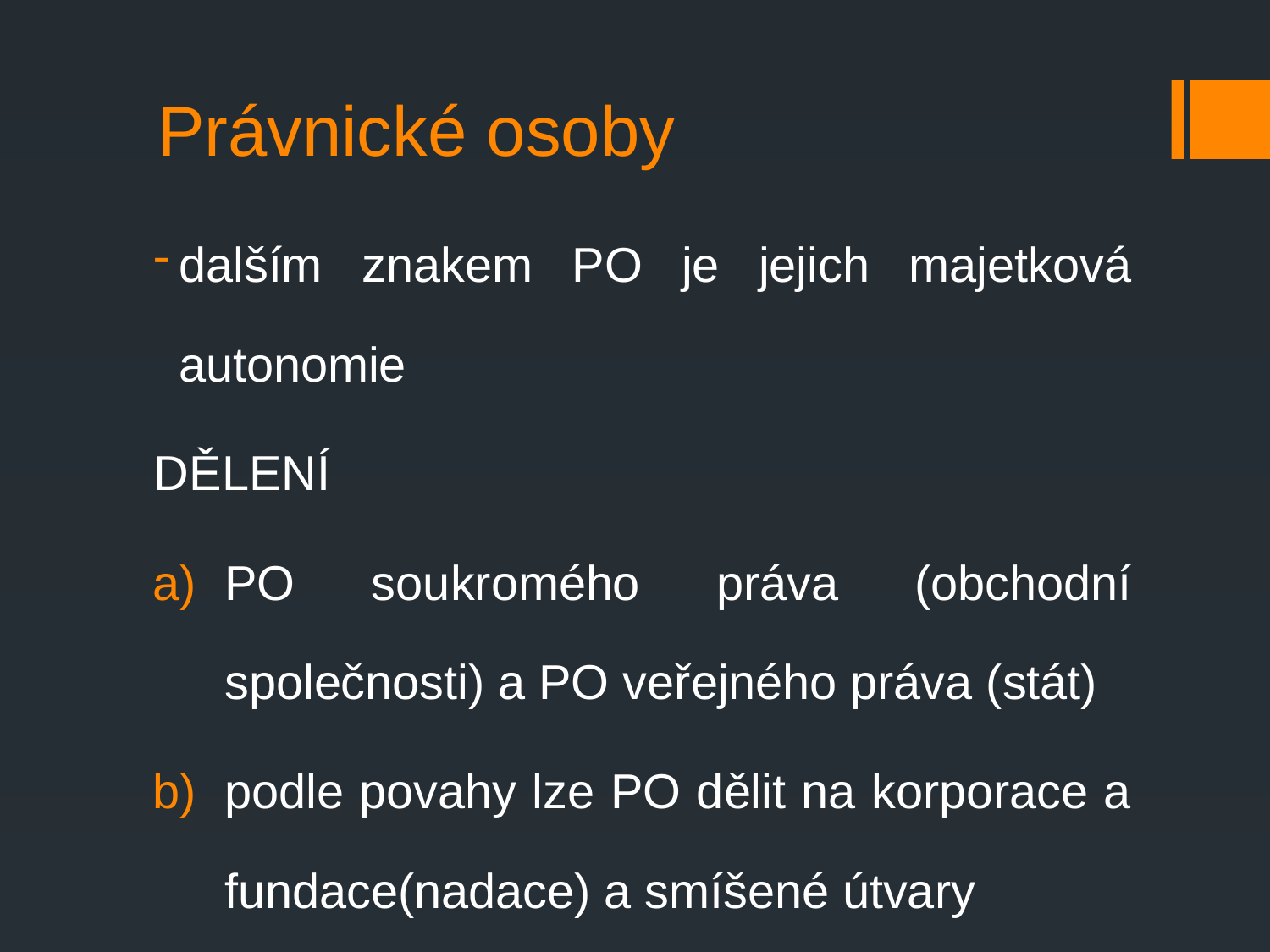

# Právnické osoby
dalším znakem PO je jejich majetková autonomie
DĚLENÍ
PO soukromého práva (obchodní společnosti) a PO veřejného práva (stát)
podle povahy lze PO dělit na korporace a fundace(nadace) a smíšené útvary